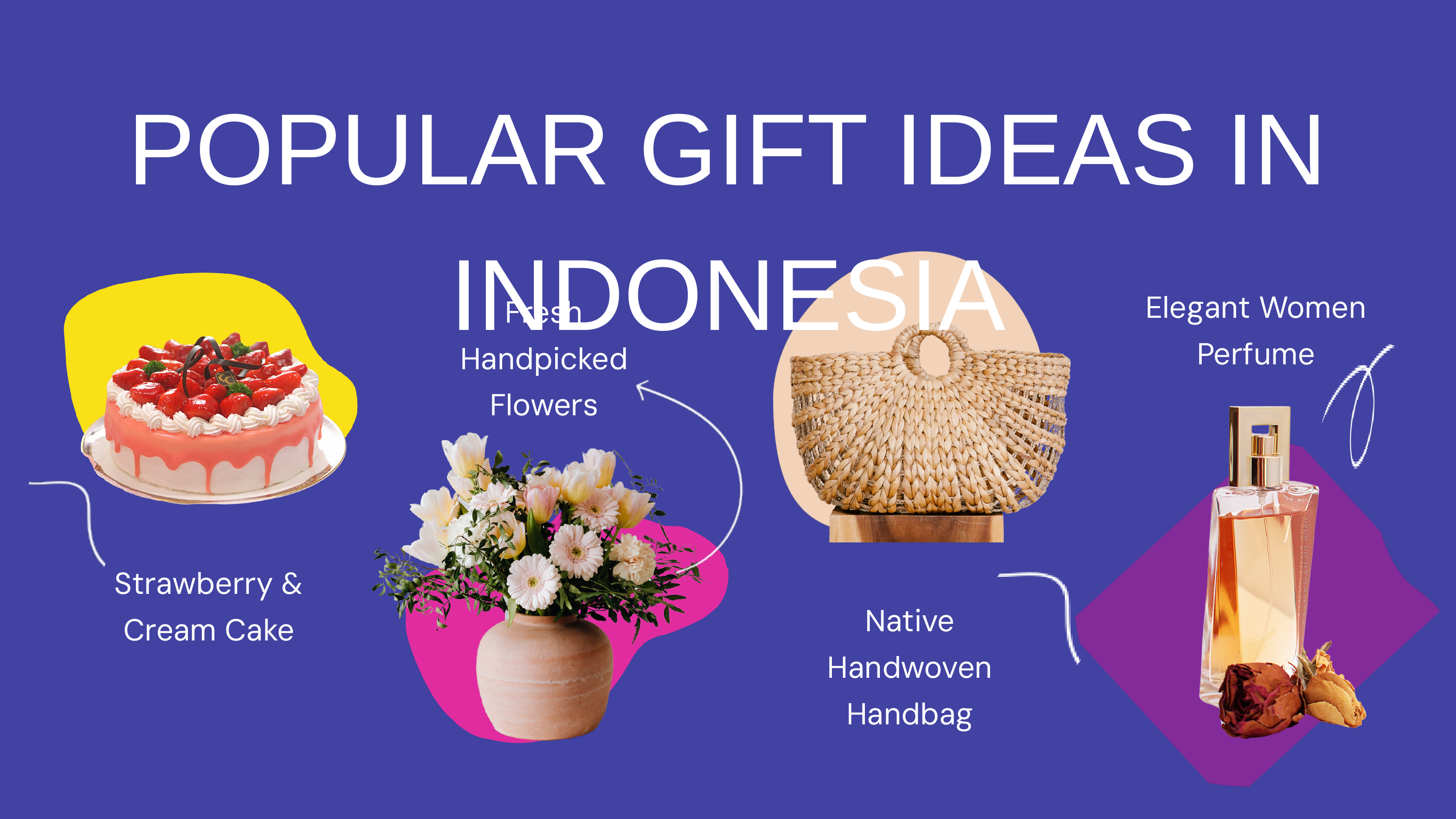

POPULAR GIFT IDEAS IN INDONESIA

Elegant Women
Perfume
Fresh Handpicked Flowers

Strawberry &
Cream Cake
Native Handwoven
Handbag